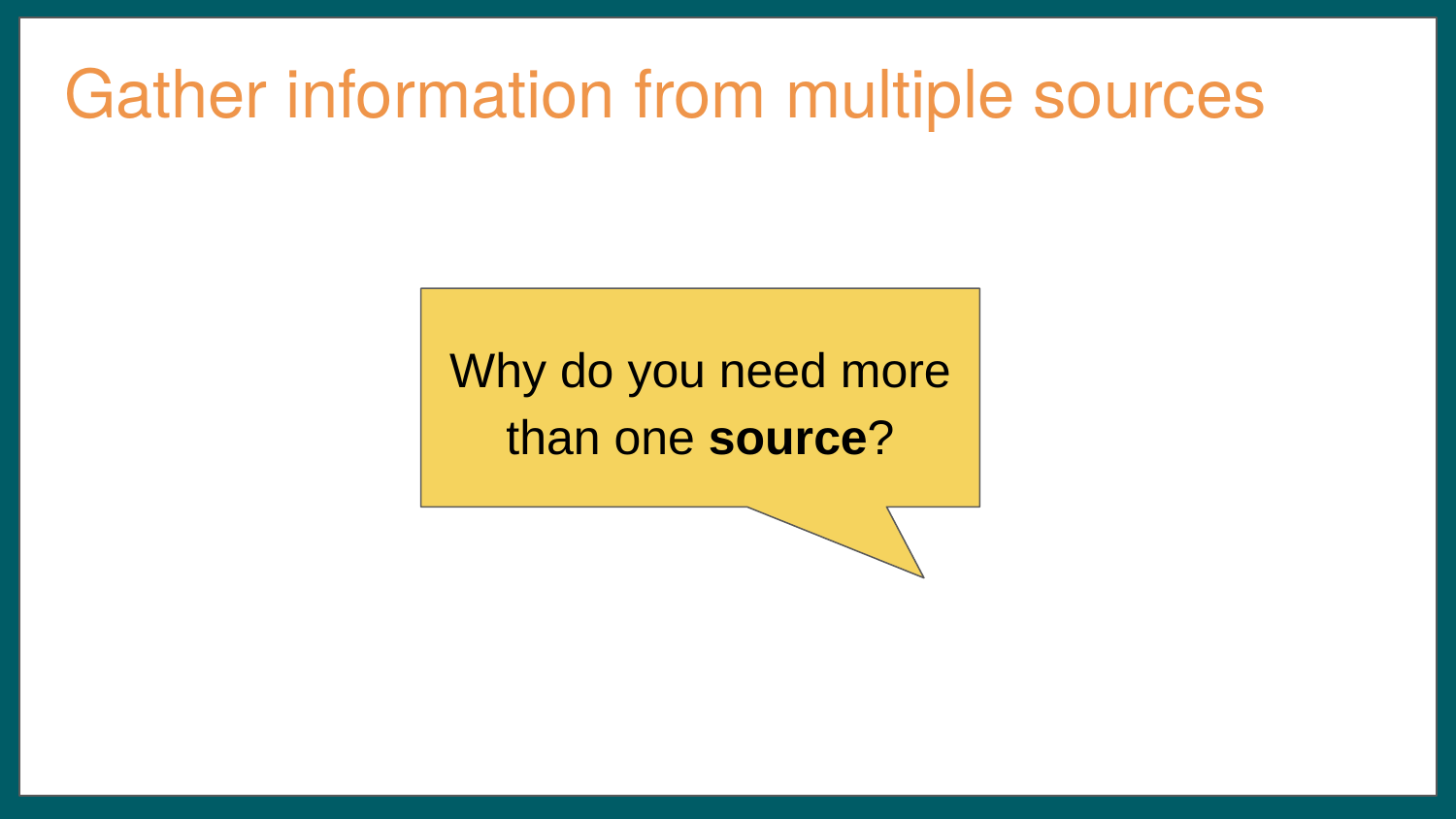

# Gather information from multiple sources
Why do you need more than one source?